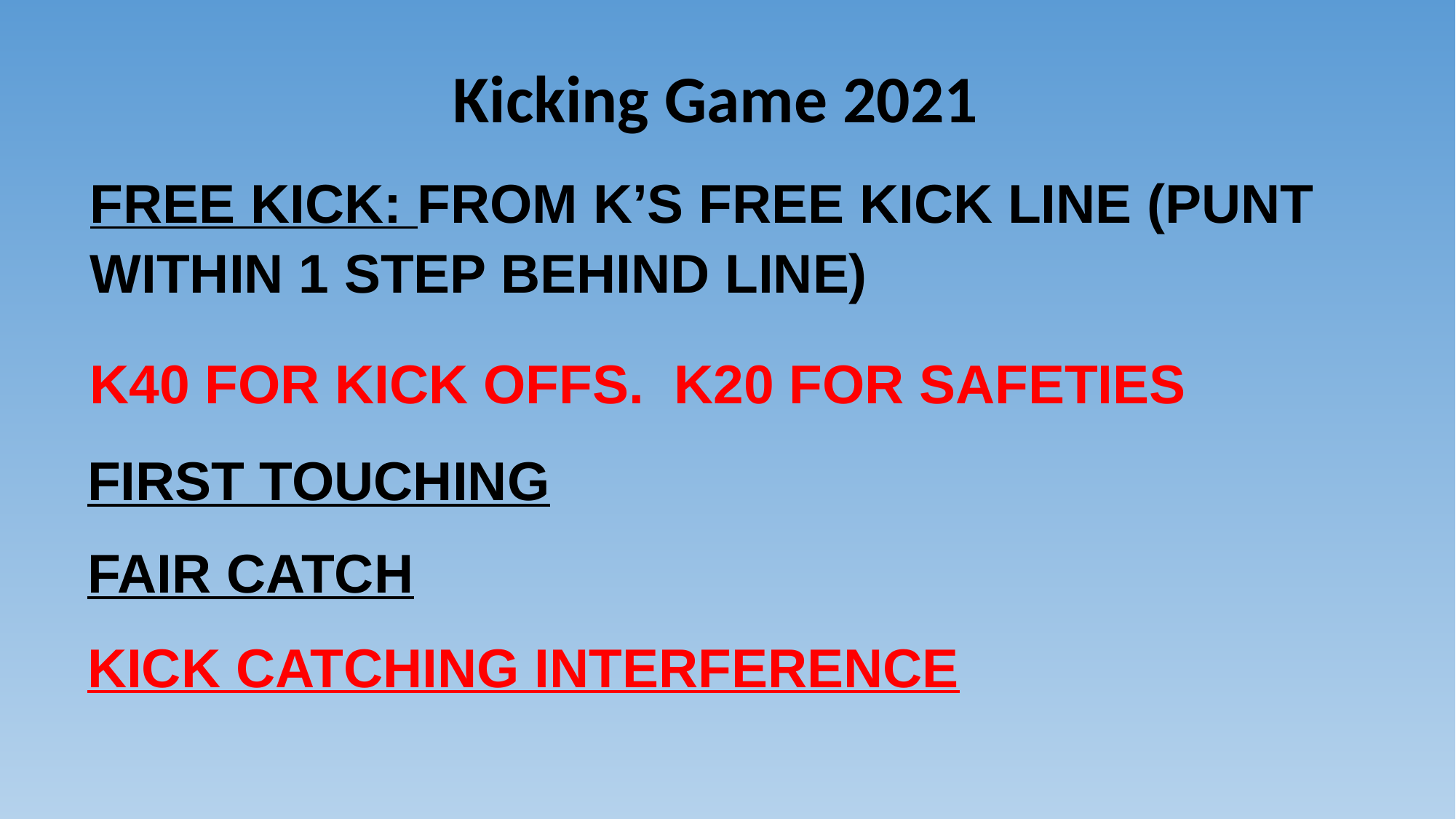

# Kicking Game 2021
FREE KICK: FROM K’S FREE KICK LINE (PUNT WITHIN 1 STEP BEHIND LINE)
K40 FOR KICK OFFS.  K20 FOR SAFETIES
FIRST TOUCHING
FAIR CATCH
KICK CATCHING INTERFERENCE